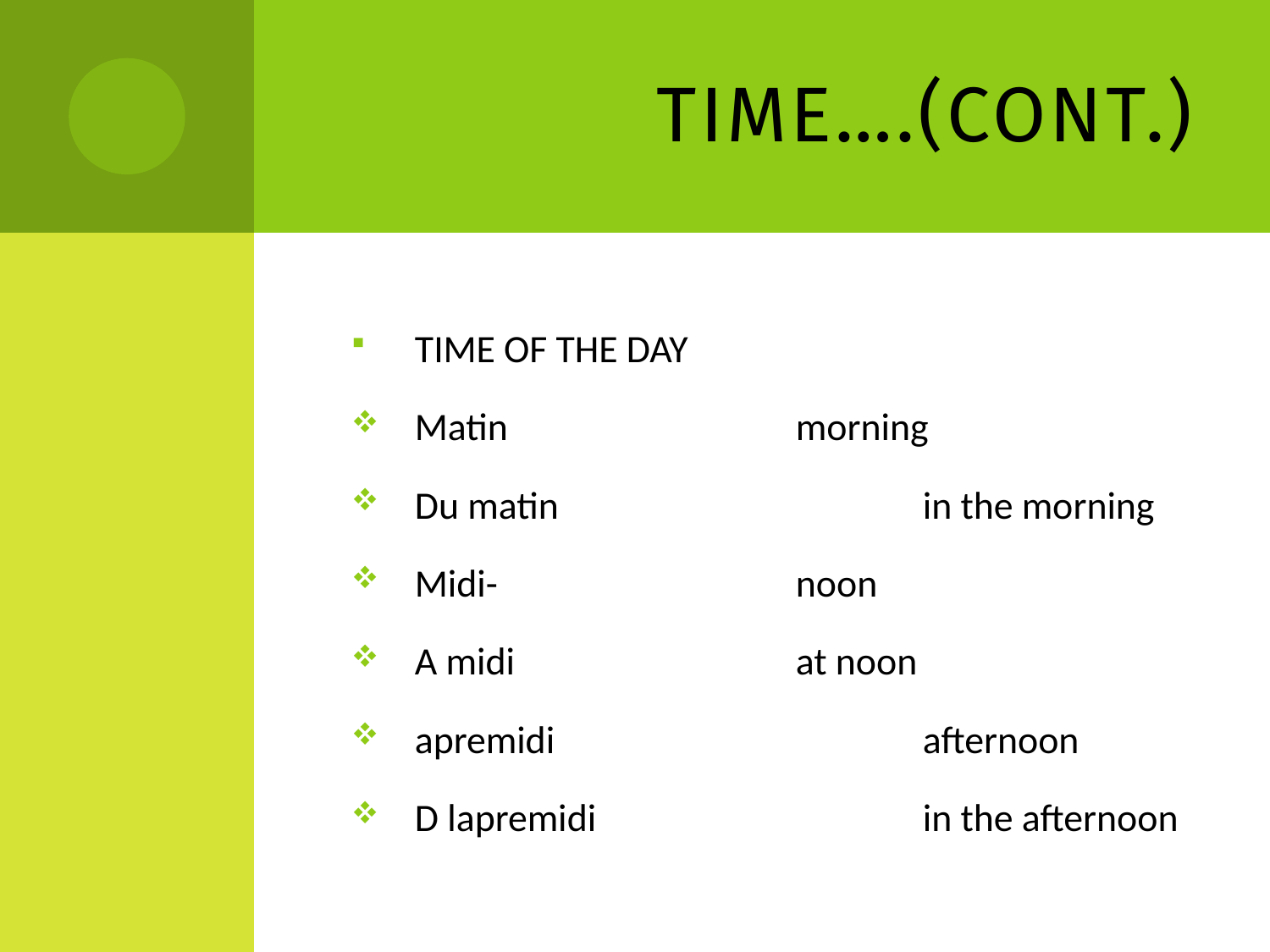

# Time….(cont.)
TIME OF THE DAY
Matin			morning
Du matin 			in the morning
Midi- 			noon
A midi 			at noon
apremidi   			afternoon
D lapremidi 			in the afternoon